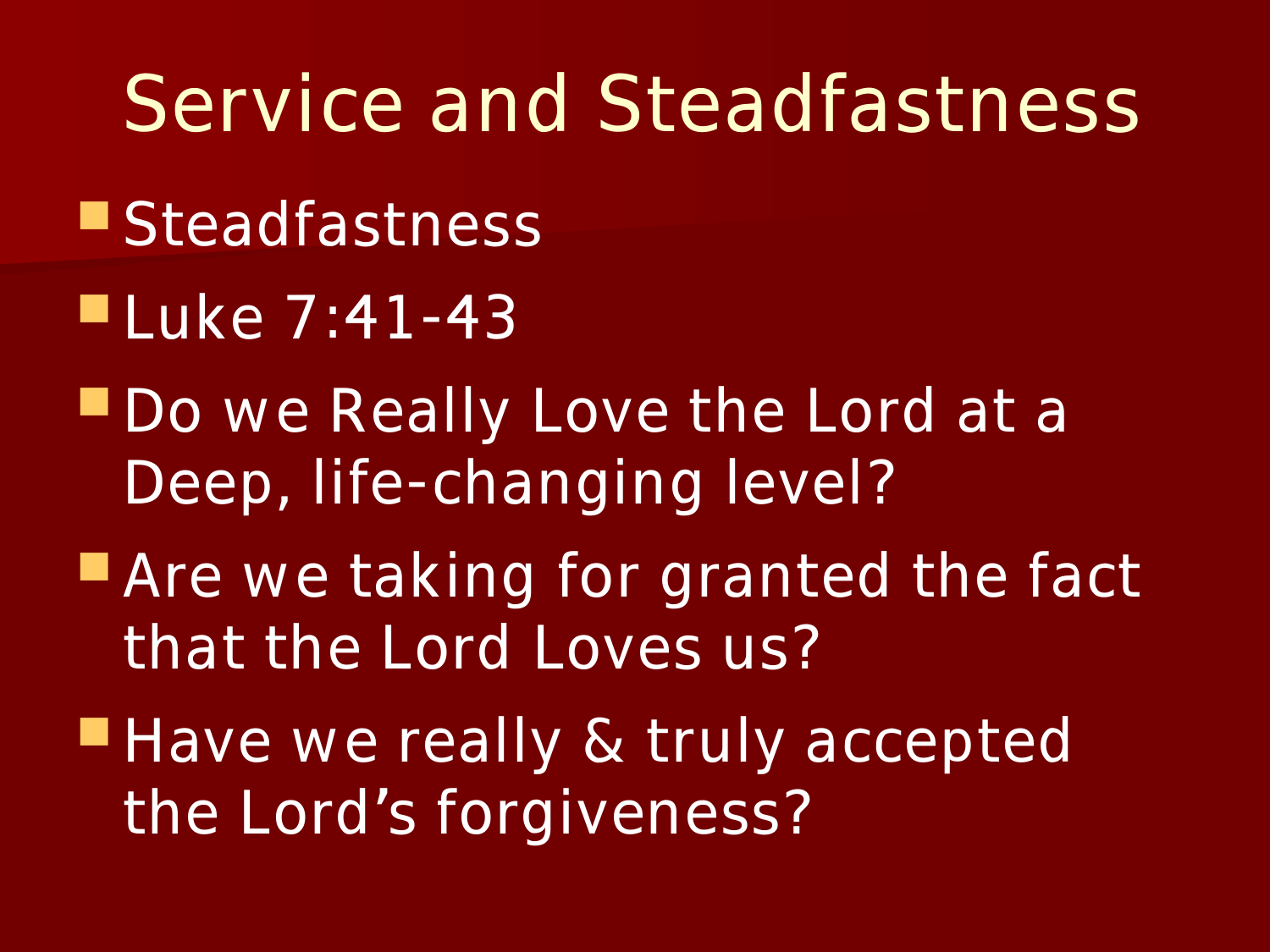

# Service and Steadfastness
Steadfastness
Luke 7:41-43
Do we Really Love the Lord at a Deep, life-changing level?
Are we taking for granted the fact that the Lord Loves us?
Have we really & truly accepted the Lord’s forgiveness?